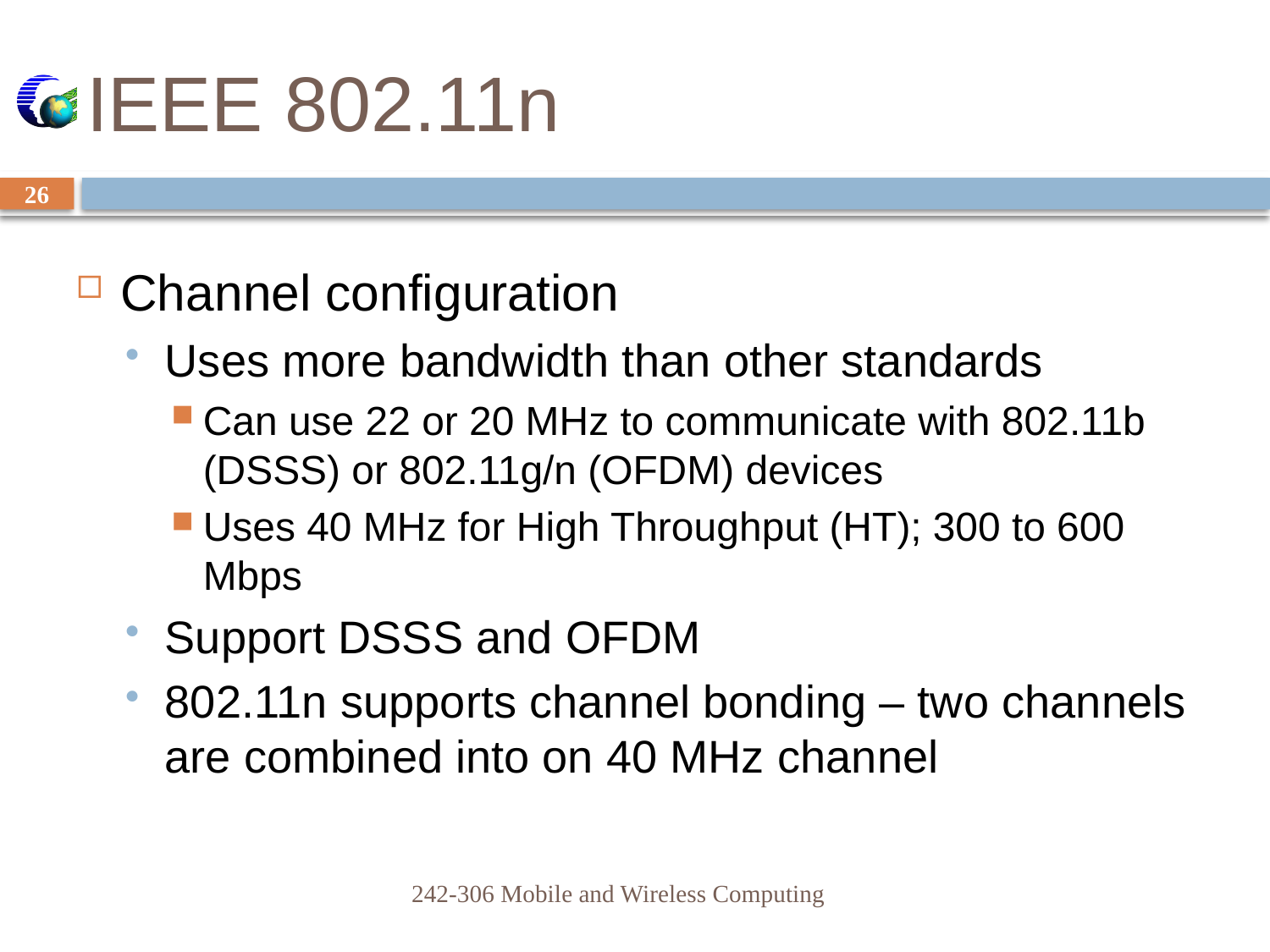

# IEEE 802.11n
26
Channel configuration
Uses more bandwidth than other standards
Can use 22 or 20 MHz to communicate with 802.11b (DSSS) or 802.11g/n (OFDM) devices
Uses 40 MHz for High Throughput (HT); 300 to 600 Mbps
Support DSSS and OFDM
802.11n supports channel bonding – two channels are combined into on 40 MHz channel
242-306 Mobile and Wireless Computing